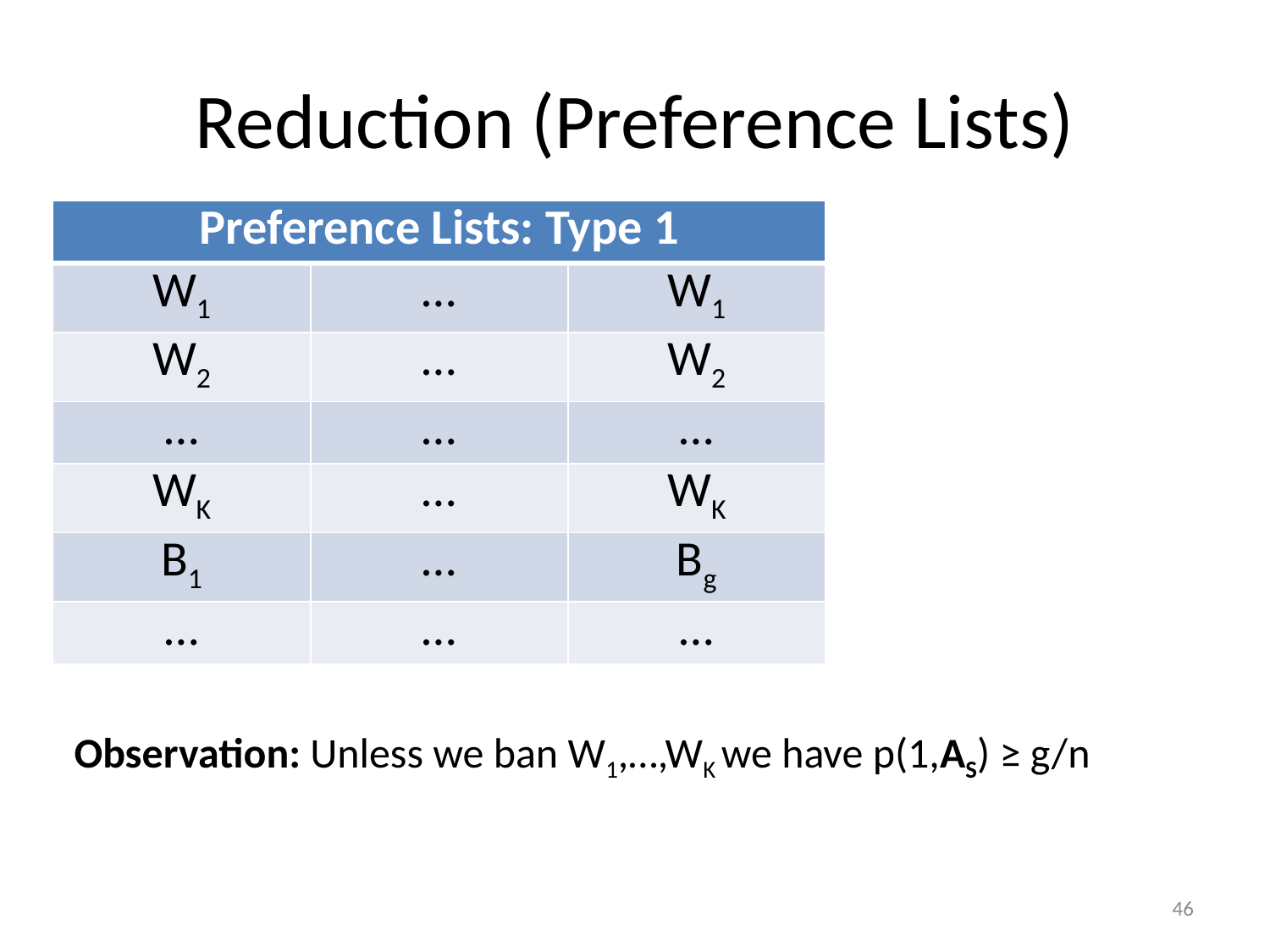

# Reduction (Preference Lists)
| Preference Lists: Type 1 |  |  |
| --- | --- | --- |
| W1 | … | W1 |
| W2 | … | W2 |
| … | … | … |
| WK | … | WK |
| B1 | … | Bg |
| … | … | … |
Observation: Unless we ban W1,…,WK we have p(1,AS) ≥ g/n
46